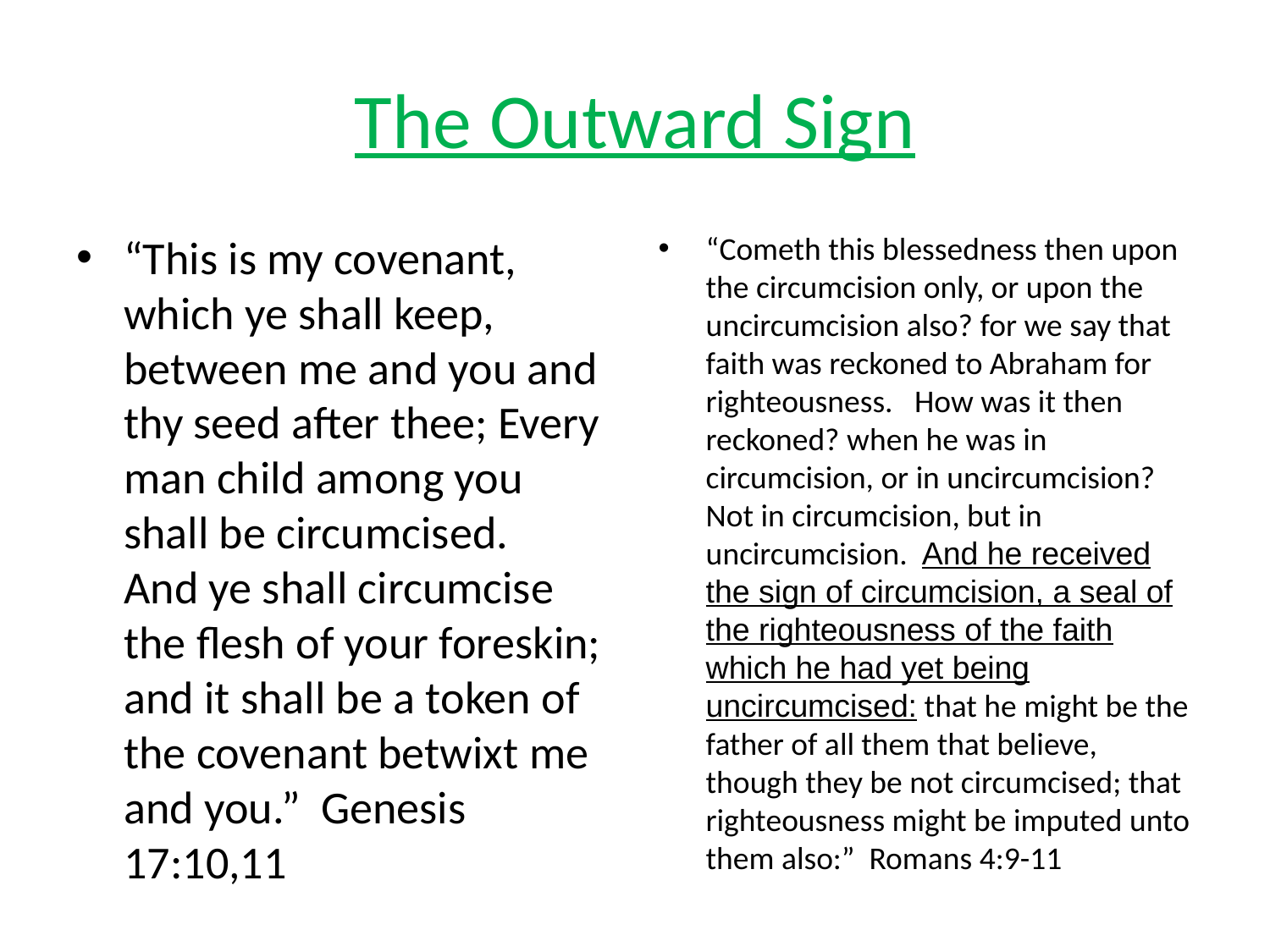

# The Outward Sign
“This is my covenant, which ye shall keep, between me and you and thy seed after thee; Every man child among you shall be circumcised.
And ye shall circumcise the flesh of your foreskin; and it shall be a token of the covenant betwixt me and you.”  Genesis 17:10,11
“Cometh this blessedness then upon the circumcision only, or upon the uncircumcision also? for we say that faith was reckoned to Abraham for righteousness.   How was it then reckoned? when he was in circumcision, or in uncircumcision? Not in circumcision, but in uncircumcision.  And he received the sign of circumcision, a seal of the righteousness of the faith which he had yet being uncircumcised: that he might be the father of all them that believe, though they be not circumcised; that righteousness might be imputed unto them also:”  Romans 4:9-11